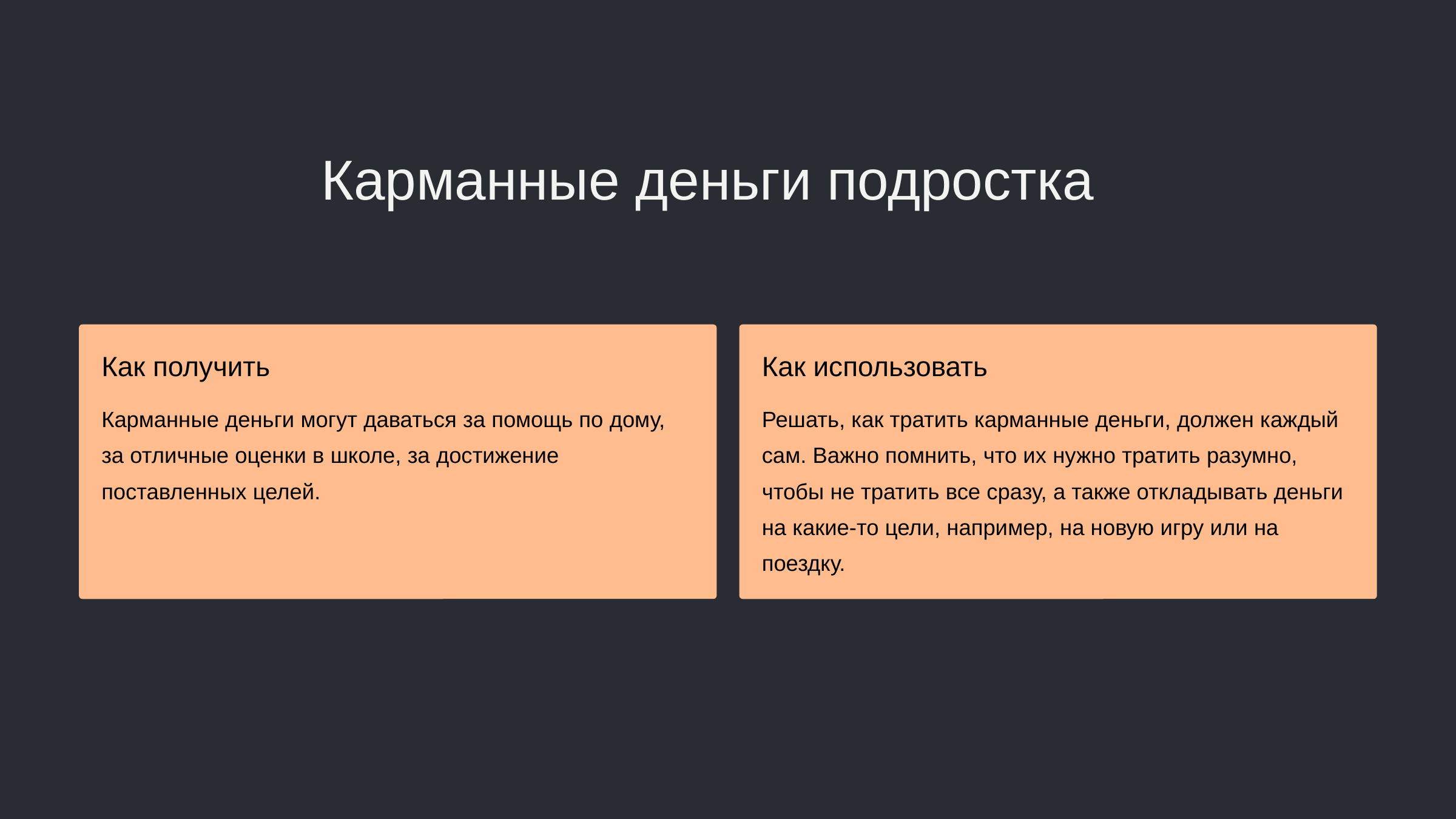

newUROKI.net
Карманные деньги подростка

Как получить
Как использовать
Карманные деньги могут даваться за помощь по дому, за отличные оценки в школе, за достижение поставленных целей.
Решать, как тратить карманные деньги, должен каждый сам. Важно помнить, что их нужно тратить разумно, чтобы не тратить все сразу, а также откладывать деньги на какие-то цели, например, на новую игру или на поездку.